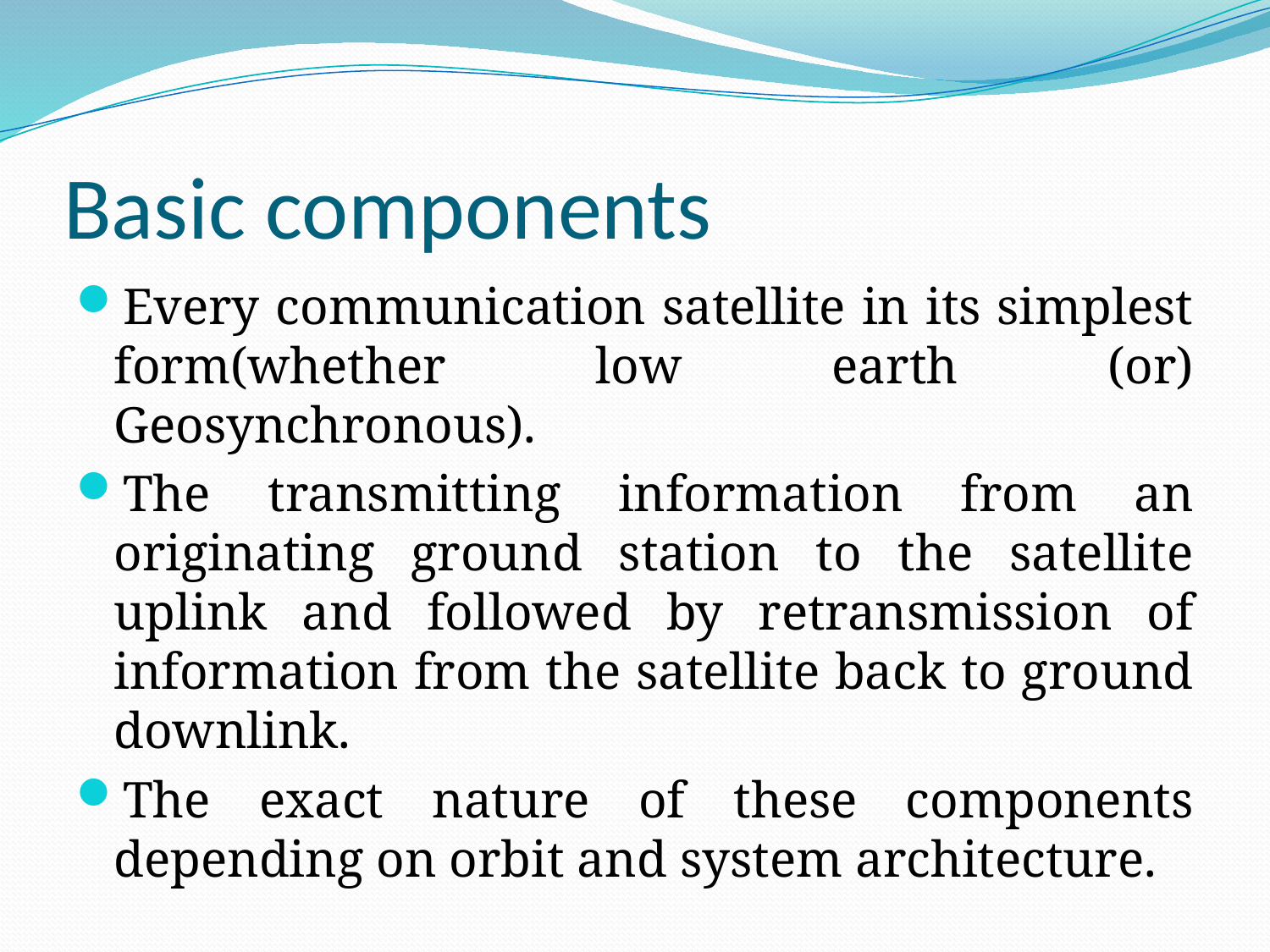

# Basic components
Every communication satellite in its simplest form(whether low earth (or) Geosynchronous).
The transmitting information from an originating ground station to the satellite uplink and followed by retransmission of information from the satellite back to ground downlink.
The exact nature of these components depending on orbit and system architecture.